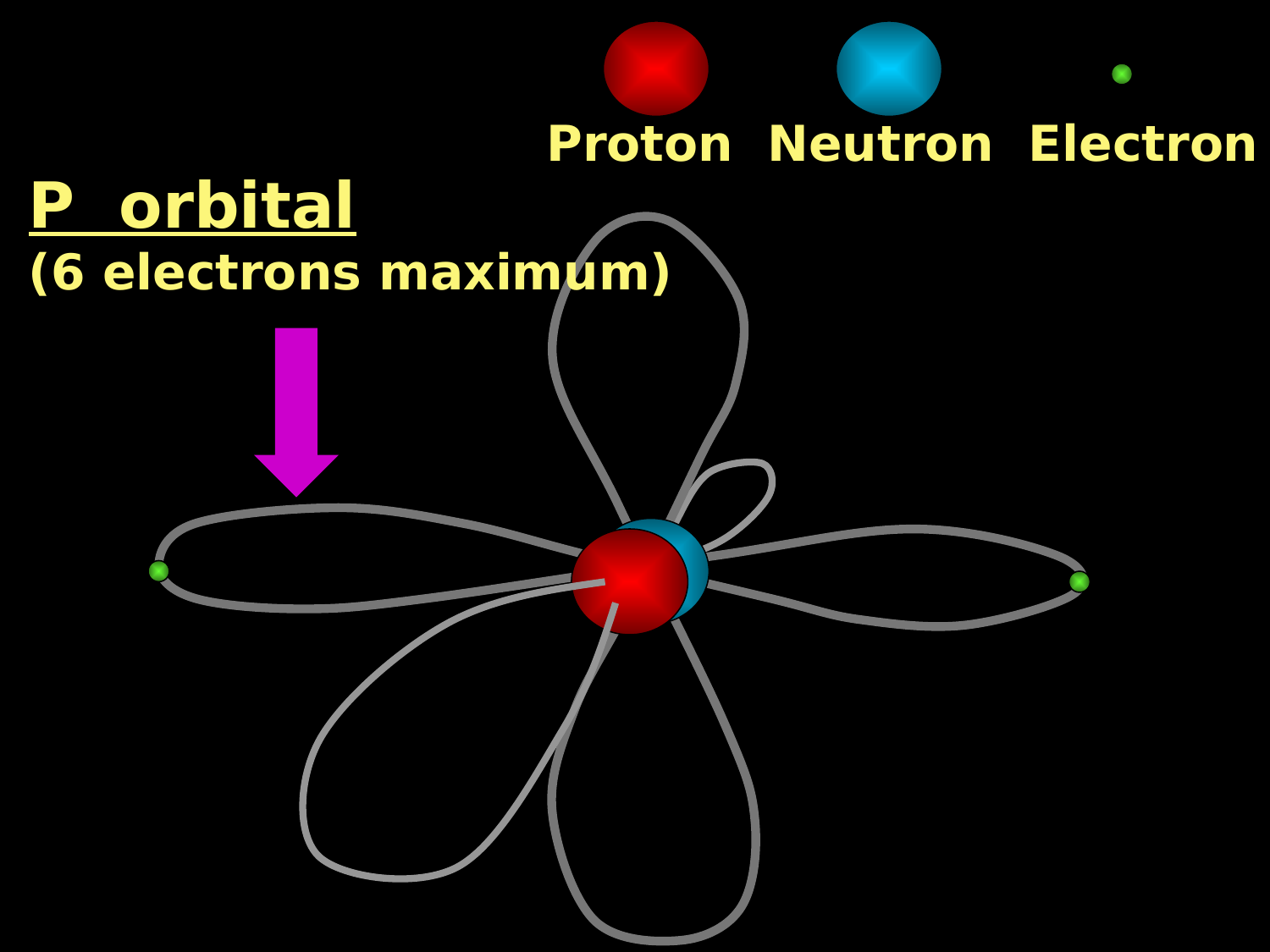

Proton  Neutron  Electron
P  orbital
(6 electrons maximum)